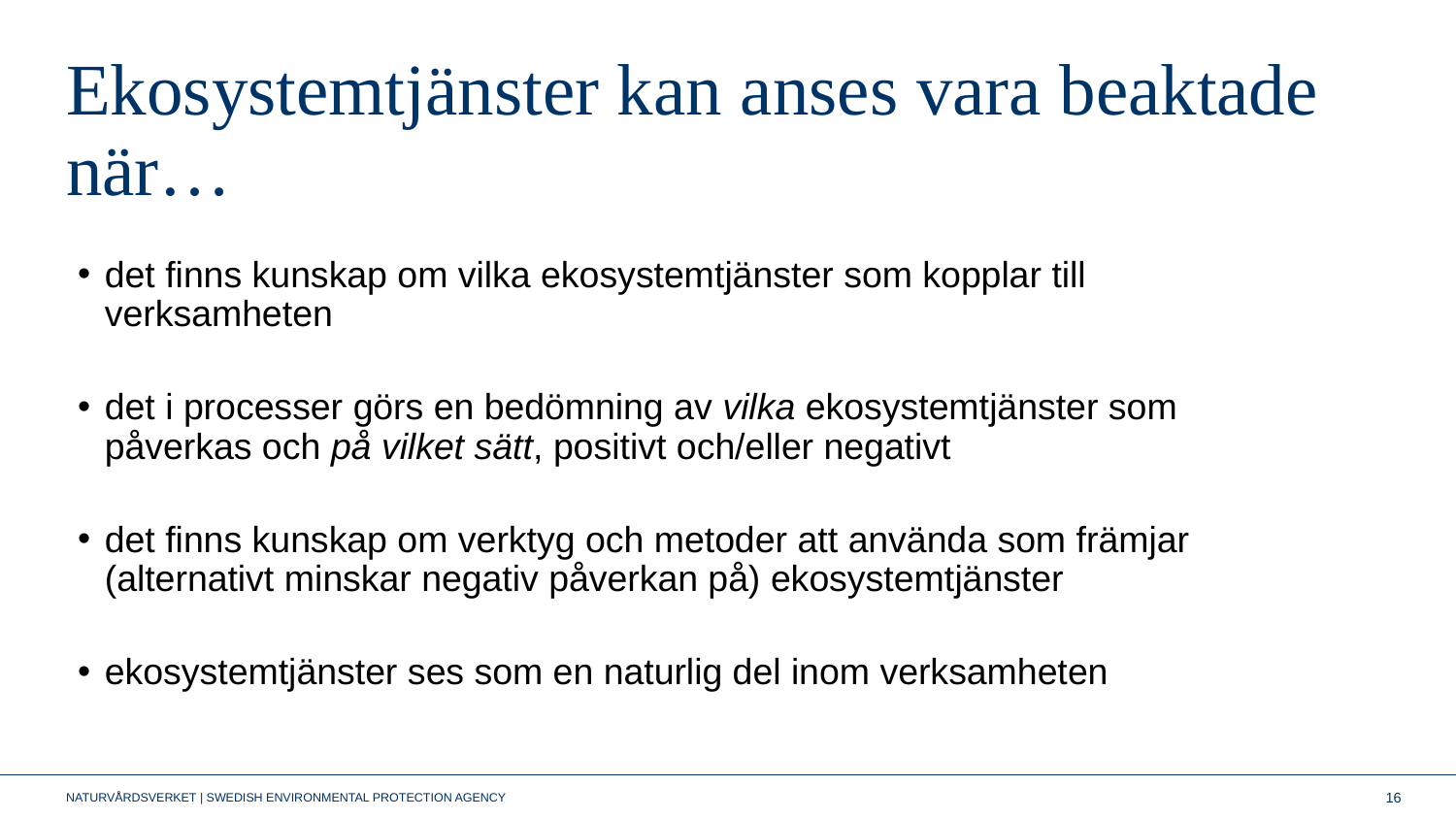

# Ekosystemtjänster kan anses vara beaktade när…
det finns kunskap om vilka ekosystemtjänster som kopplar till verksamheten

det i processer görs en bedömning av vilka ekosystemtjänster som påverkas och på vilket sätt, positivt och/eller negativt

det finns kunskap om verktyg och metoder att använda som främjar (alternativt minskar negativ påverkan på) ekosystemtjänster

ekosystemtjänster ses som en naturlig del inom verksamheten
16
NATURVÅRDSVERKET | SWEDISH ENVIRONMENTAL PROTECTION AGENCY